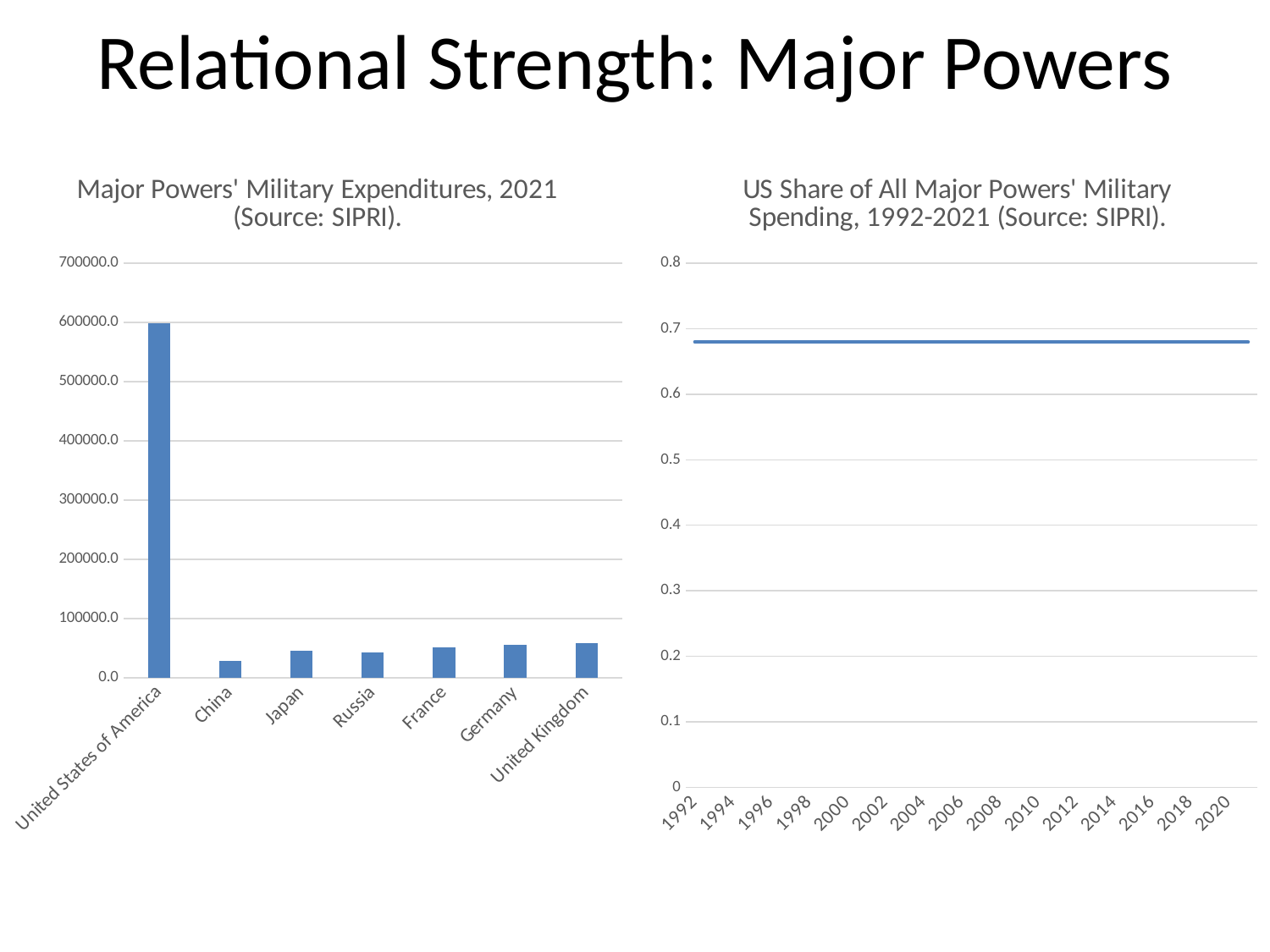

# Relational Strength: Major Powers

### Chart: Major Powers' Military Expenditures, 2021 (Source: SIPRI).

| Category |  |
|---|---|
| United States of America | 599517.7793642461 |
| China | 28199.30605748966 |
| Japan | 45356.36313847959 |
| Russia | 43606.2668468083 |
| France | 51253.16954148311 |
| Germany | 55306.158056706896 |
| United Kingdom | 58399.08968974036 |

### Chart: US Share of All Major Powers' Military Spending, 1992-2021 (Source: SIPRI).

| Category |  |
|---|---|
| 1992 | 0.6800043658861098 |
| 1993 | 0.6800043658861098 |
| 1994 | 0.6800043658861098 |
| 1995 | 0.6800043658861098 |
| 1996 | 0.6800043658861098 |
| 1997 | 0.6800043658861098 |
| 1998 | 0.6800043658861098 |
| 1999 | 0.6800043658861098 |
| 2000 | 0.6800043658861098 |
| 2001 | 0.6800043658861098 |
| 2002 | 0.6800043658861098 |
| 2003 | 0.6800043658861098 |
| 2004 | 0.6800043658861098 |
| 2005 | 0.6800043658861098 |
| 2006 | 0.6800043658861098 |
| 2007 | 0.6800043658861098 |
| 2008 | 0.6800043658861098 |
| 2009 | 0.6800043658861098 |
| 2010 | 0.6800043658861098 |
| 2011 | 0.6800043658861098 |
| 2012 | 0.6800043658861098 |
| 2013 | 0.6800043658861098 |
| 2014 | 0.6800043658861098 |
| 2015 | 0.6800043658861098 |
| 2016 | 0.6800043658861098 |
| 2017 | 0.6800043658861098 |
| 2018 | 0.6800043658861098 |
| 2019 | 0.6800043658861098 |
| 2020 | 0.6800043658861098 |
| 2021 | 0.6800043658861098 |